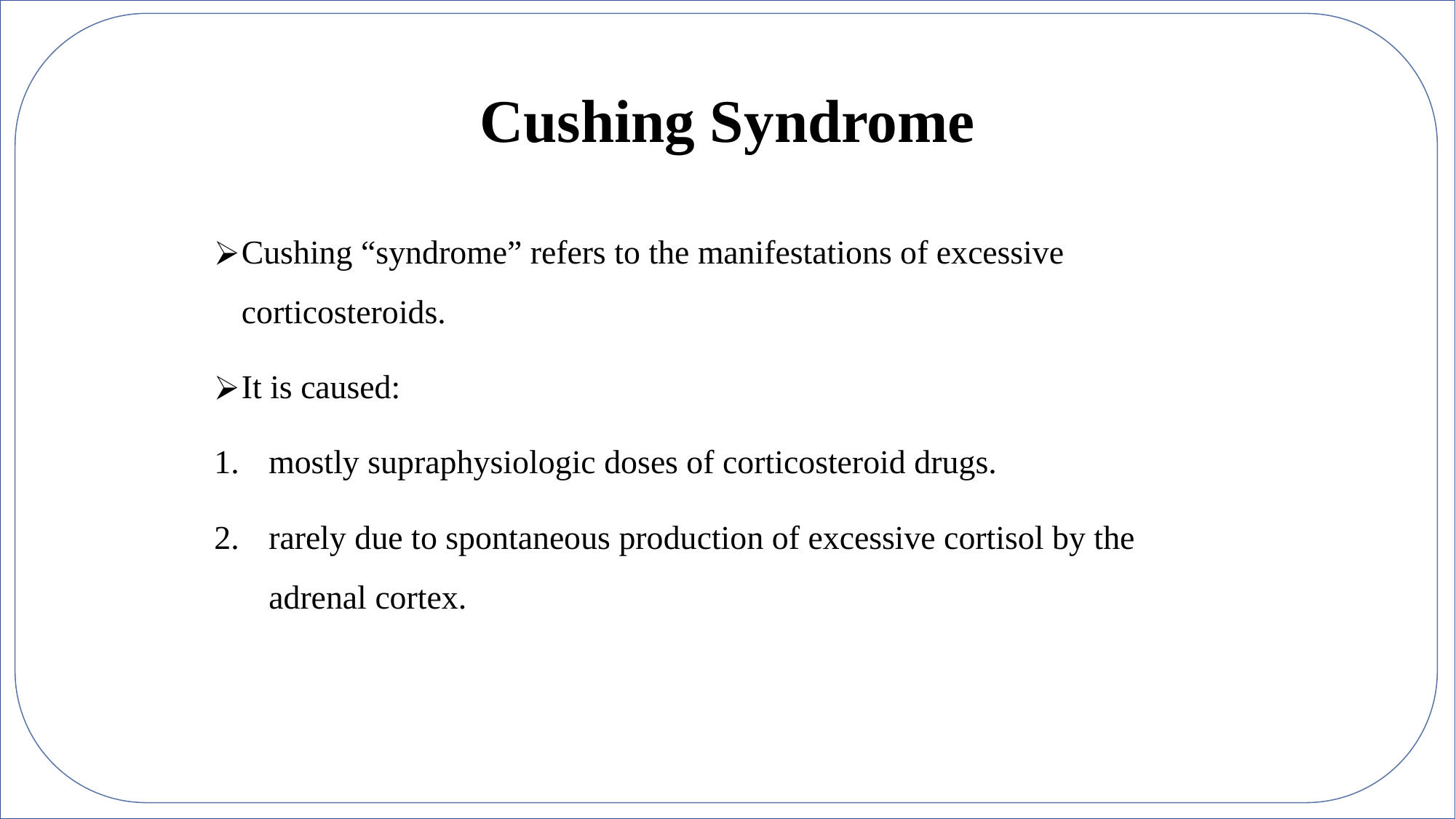

# Cushing Syndrome
Cushing “syndrome” refers to the manifestations of excessive corticosteroids.
It is caused:
mostly supraphysiologic doses of corticosteroid drugs.
rarely due to spontaneous production of excessive cortisol by the adrenal cortex.